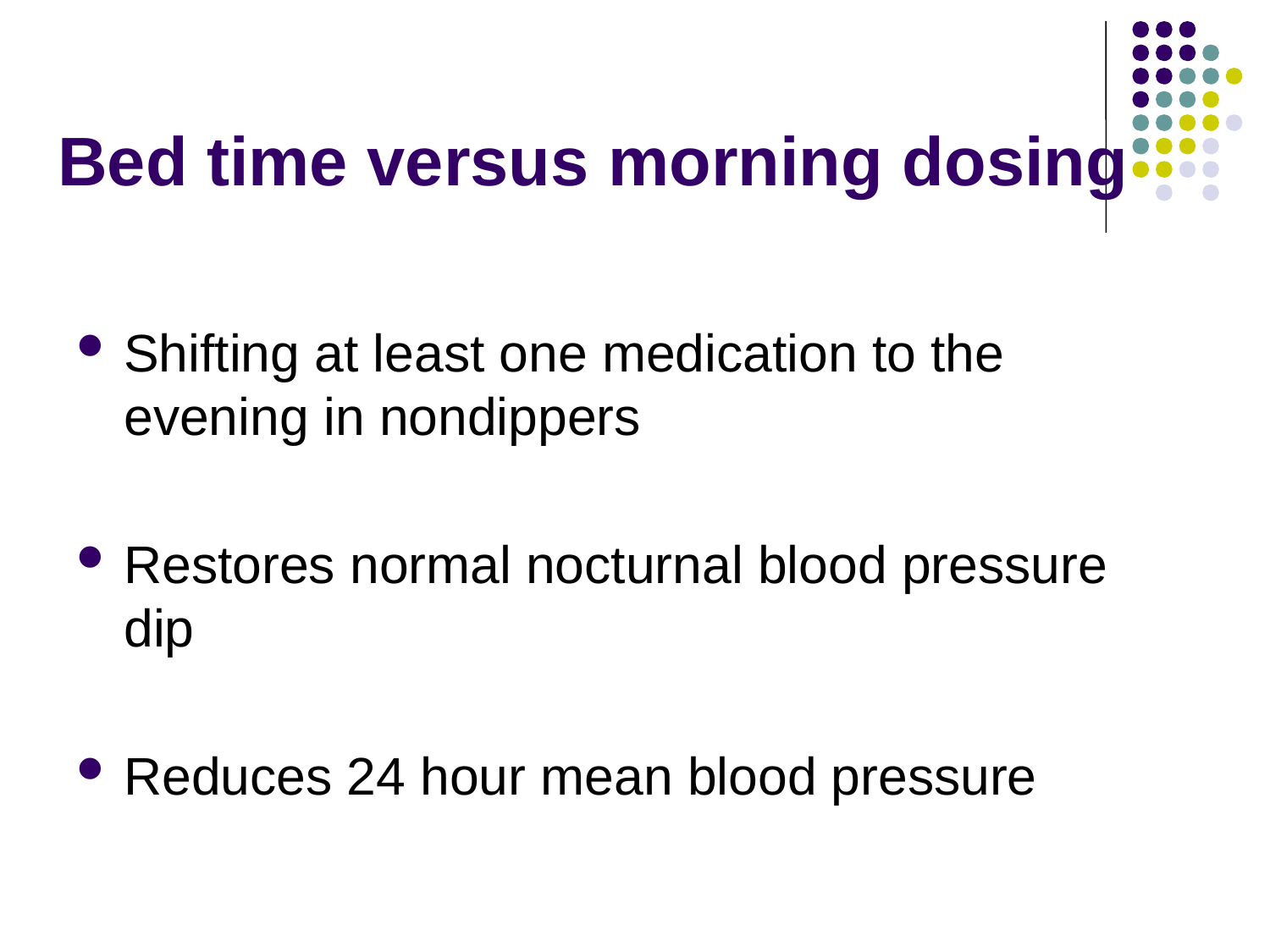

# Bed time versus morning dosing

Shifting at least one medication to the evening in nondippers

Restores normal nocturnal blood pressure dip

Reduces 24 hour mean blood pressure